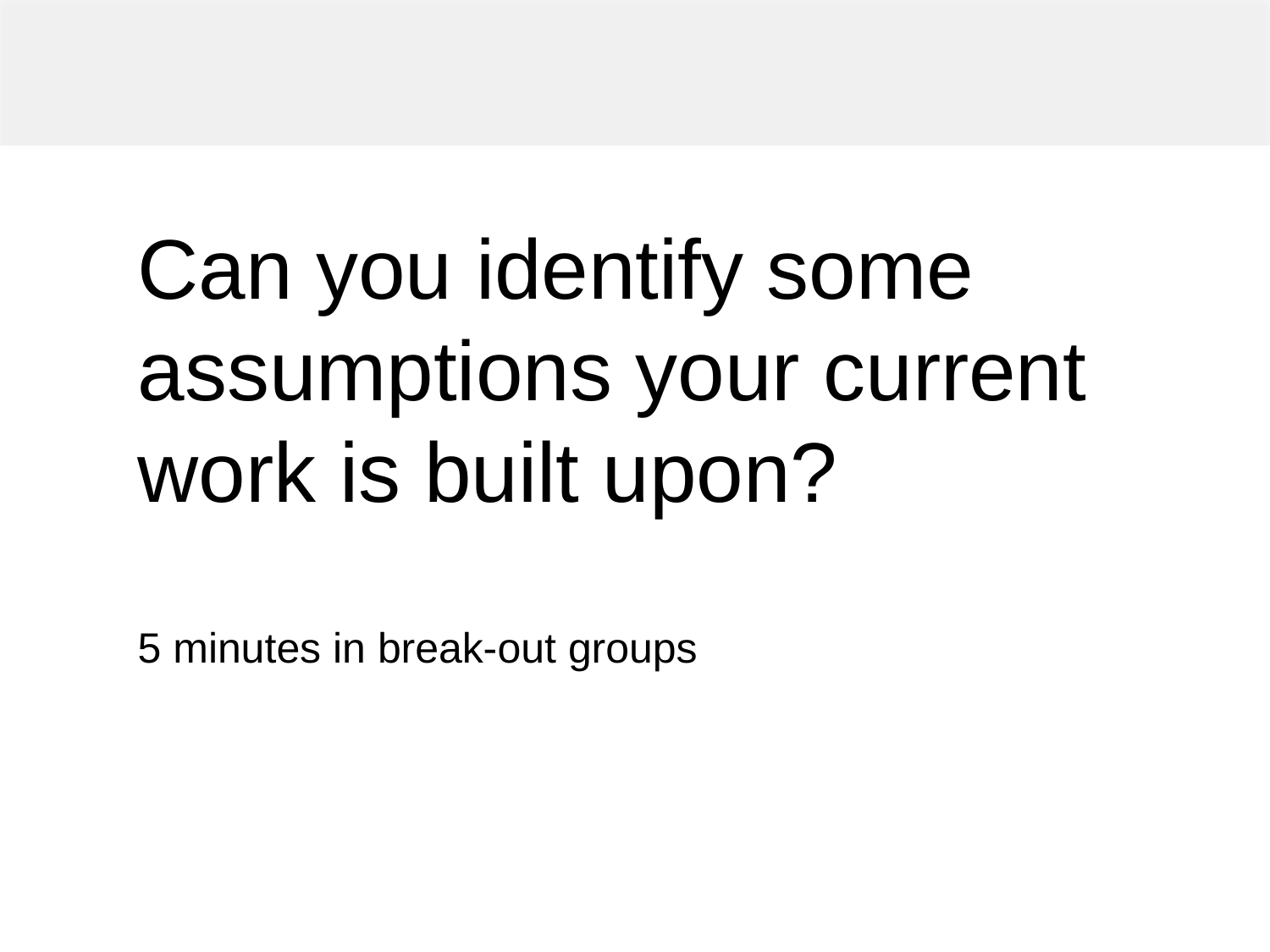

Can you identify some assumptions your current
work is built upon?

5 minutes in break-out groups